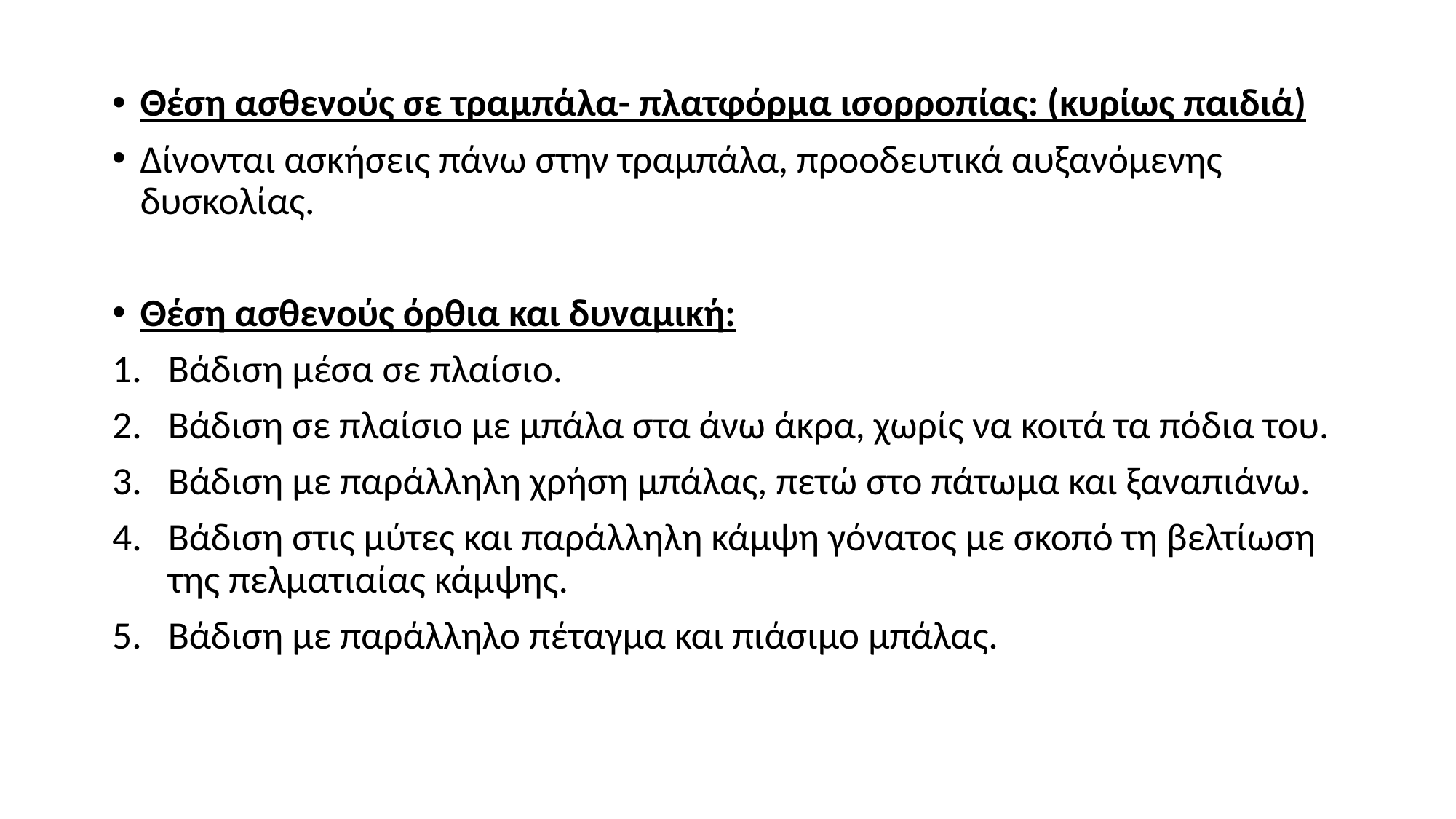

Θέση ασθενούς σε τραμπάλα- πλατφόρμα ισορροπίας: (κυρίως παιδιά)
Δίνονται ασκήσεις πάνω στην τραμπάλα, προοδευτικά αυξανόμενης δυσκολίας.

Θέση ασθενούς όρθια και δυναμική:
Βάδιση μέσα σε πλαίσιο.
Βάδιση σε πλαίσιο με μπάλα στα άνω άκρα, χωρίς να κοιτά τα πόδια του.
Βάδιση με παράλληλη χρήση μπάλας, πετώ στο πάτωμα και ξαναπιάνω.
Βάδιση στις μύτες και παράλληλη κάμψη γόνατος με σκοπό τη βελτίωση της πελματιαίας κάμψης.
Βάδιση με παράλληλο πέταγμα και πιάσιμο μπάλας.